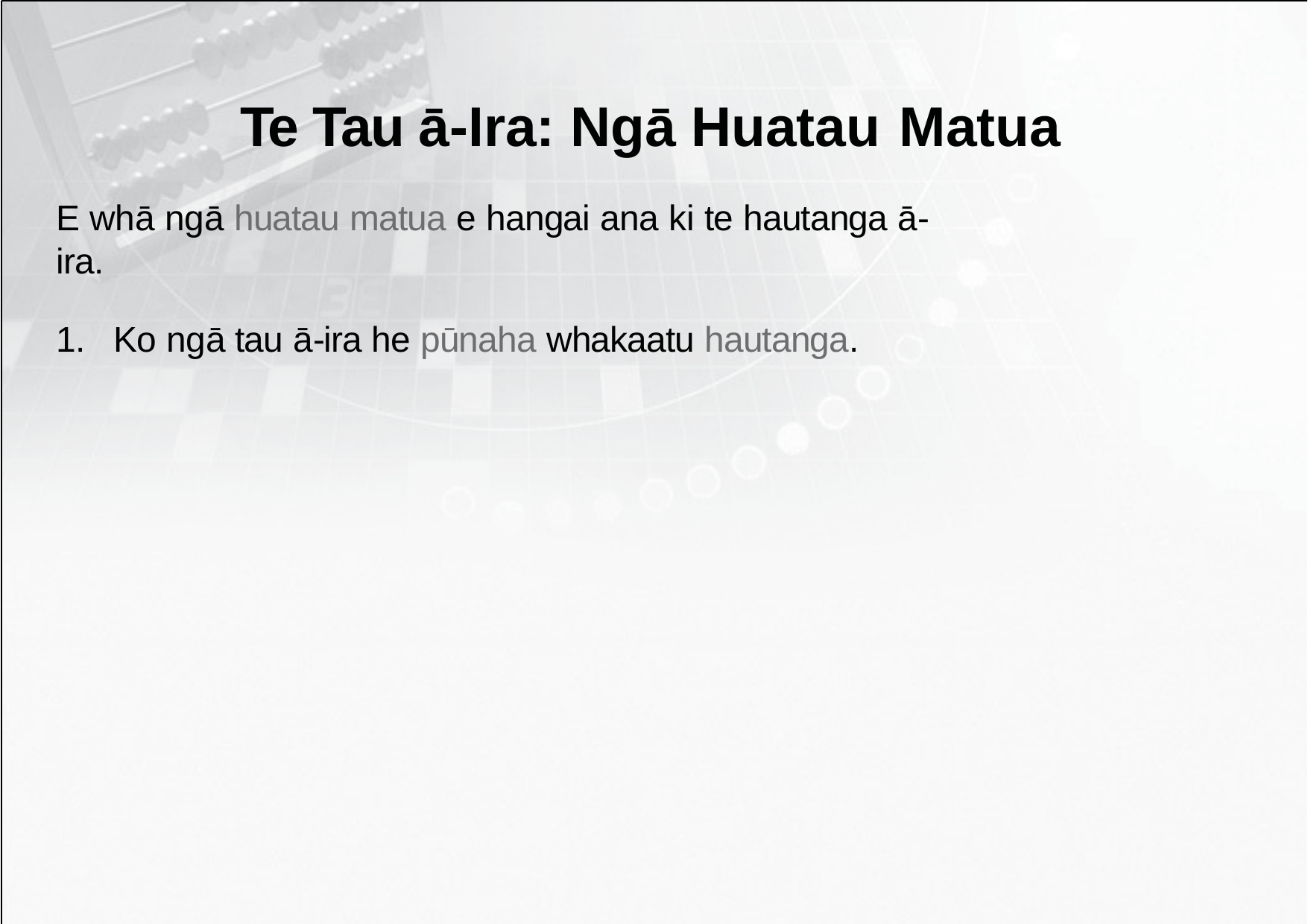

# Te Tau ā-Ira: Ngā Huatau Matua
E whā ngā huatau matua e hangai ana ki te hautanga ā-ira.

1.	Ko ngā tau ā-ira he pūnaha whakaatu hautanga.